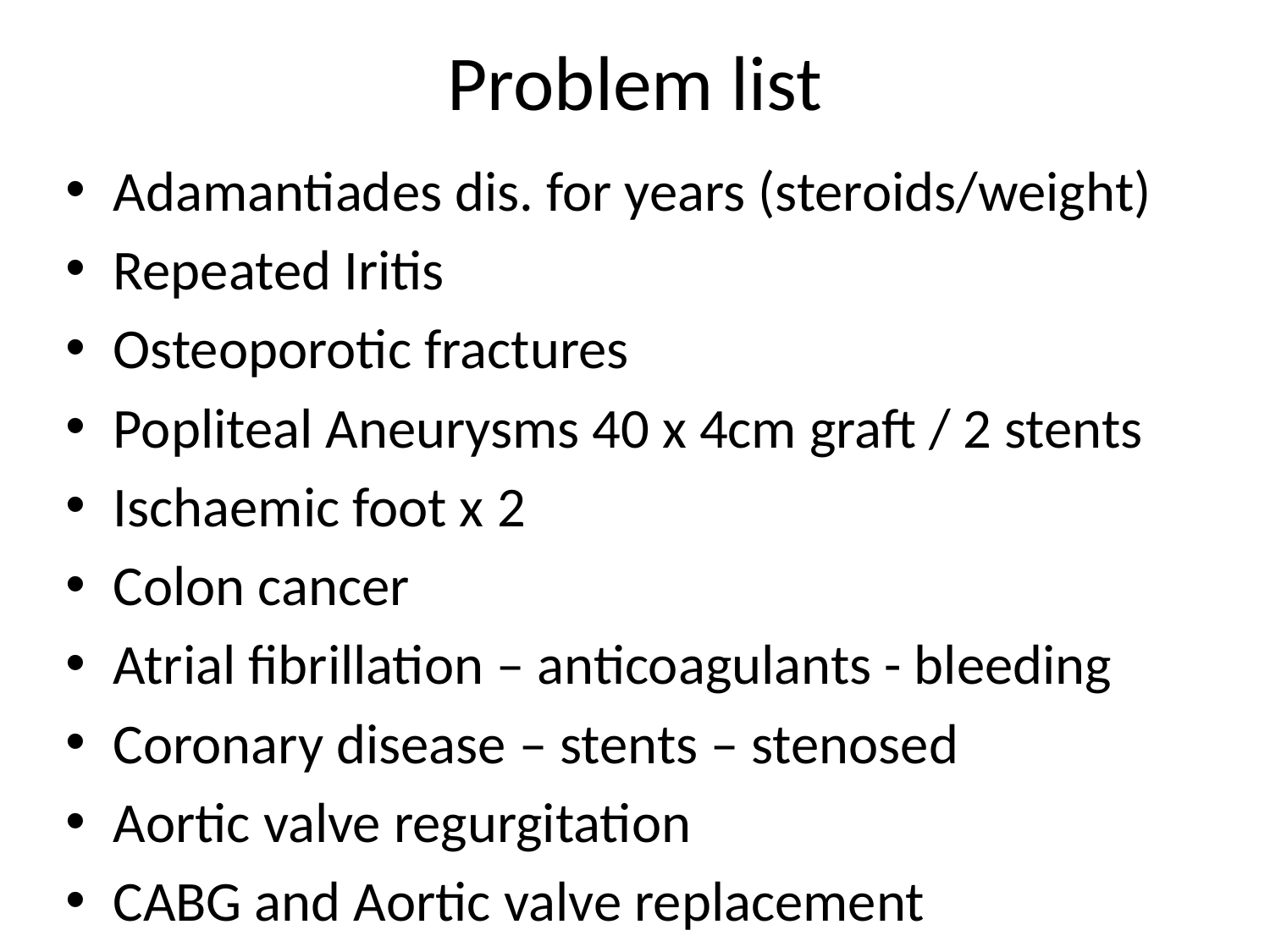

# Problem list
Adamantiades dis. for years (steroids/weight)
Repeated Iritis
Osteoporotic fractures
Popliteal Aneurysms 40 x 4cm graft / 2 stents
Ischaemic foot x 2
Colon cancer
Atrial fibrillation – anticoagulants - bleeding
Coronary disease – stents – stenosed
Aortic valve regurgitation
CABG and Aortic valve replacement